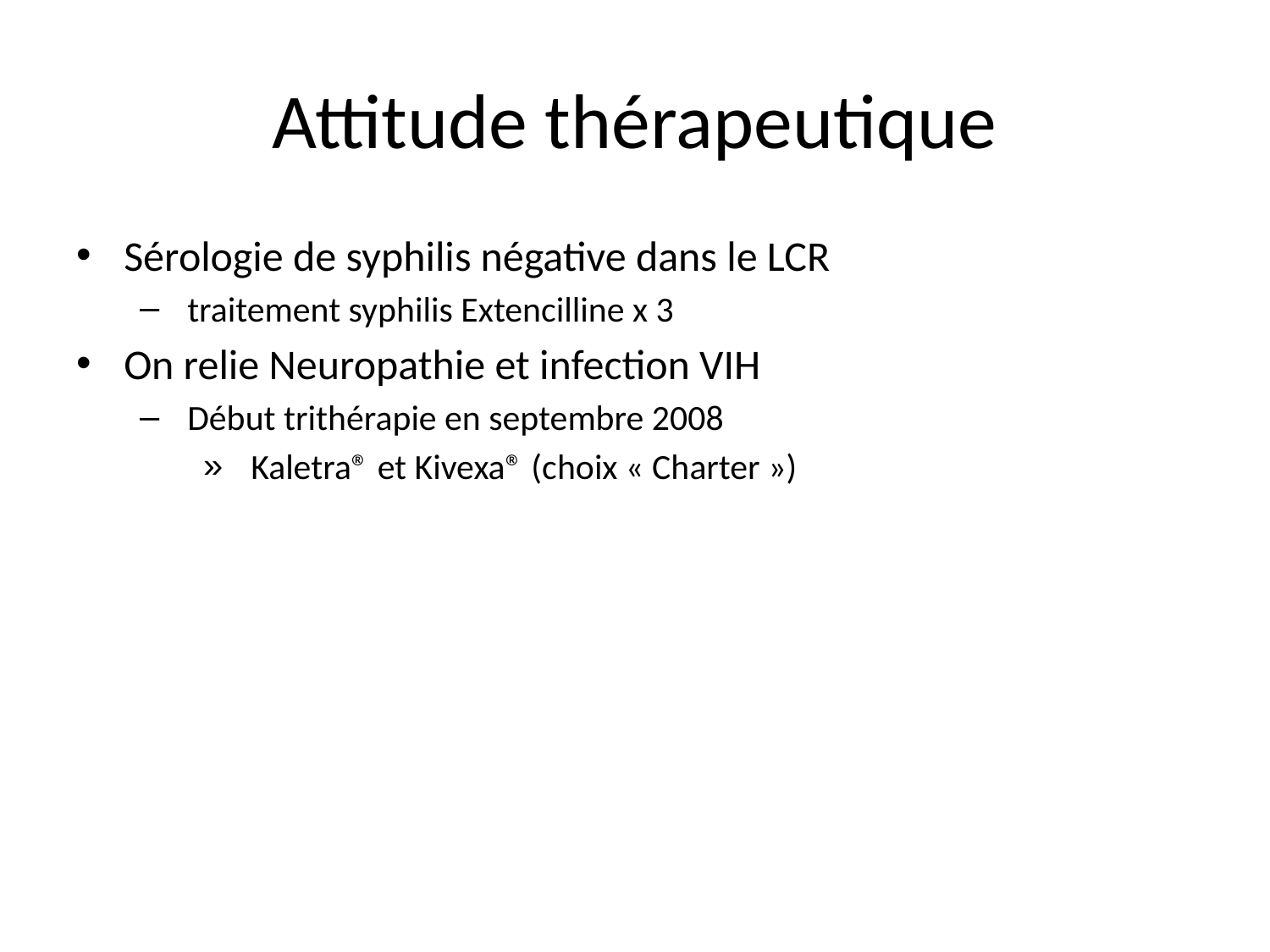

# Attitude thérapeutique
Sérologie de syphilis négative dans le LCR
traitement syphilis Extencilline x 3
On relie Neuropathie et infection VIH
Début trithérapie en septembre 2008
Kaletra® et Kivexa® (choix « Charter »)